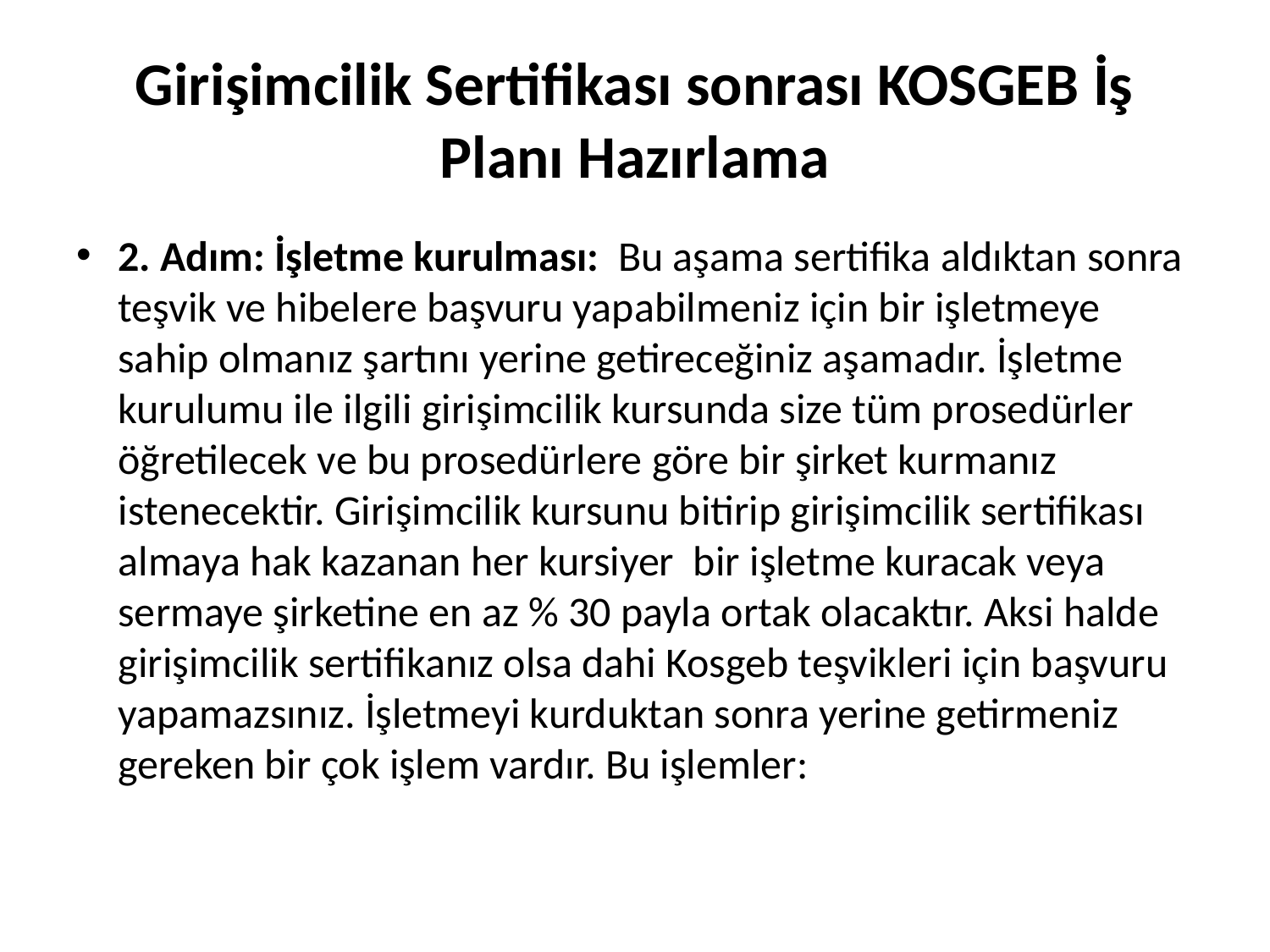

# Girişimcilik Sertifikası sonrası KOSGEB İş Planı Hazırlama
2. Adım: İşletme kurulması:  Bu aşama sertifika aldıktan sonra teşvik ve hibelere başvuru yapabilmeniz için bir işletmeye sahip olmanız şartını yerine getireceğiniz aşamadır. İşletme kurulumu ile ilgili girişimcilik kursunda size tüm prosedürler öğretilecek ve bu prosedürlere göre bir şirket kurmanız istenecektir. Girişimcilik kursunu bitirip girişimcilik sertifikası almaya hak kazanan her kursiyer  bir işletme kuracak veya sermaye şirketine en az % 30 payla ortak olacaktır. Aksi halde girişimcilik sertifikanız olsa dahi Kosgeb teşvikleri için başvuru yapamazsınız. İşletmeyi kurduktan sonra yerine getirmeniz gereken bir çok işlem vardır. Bu işlemler: